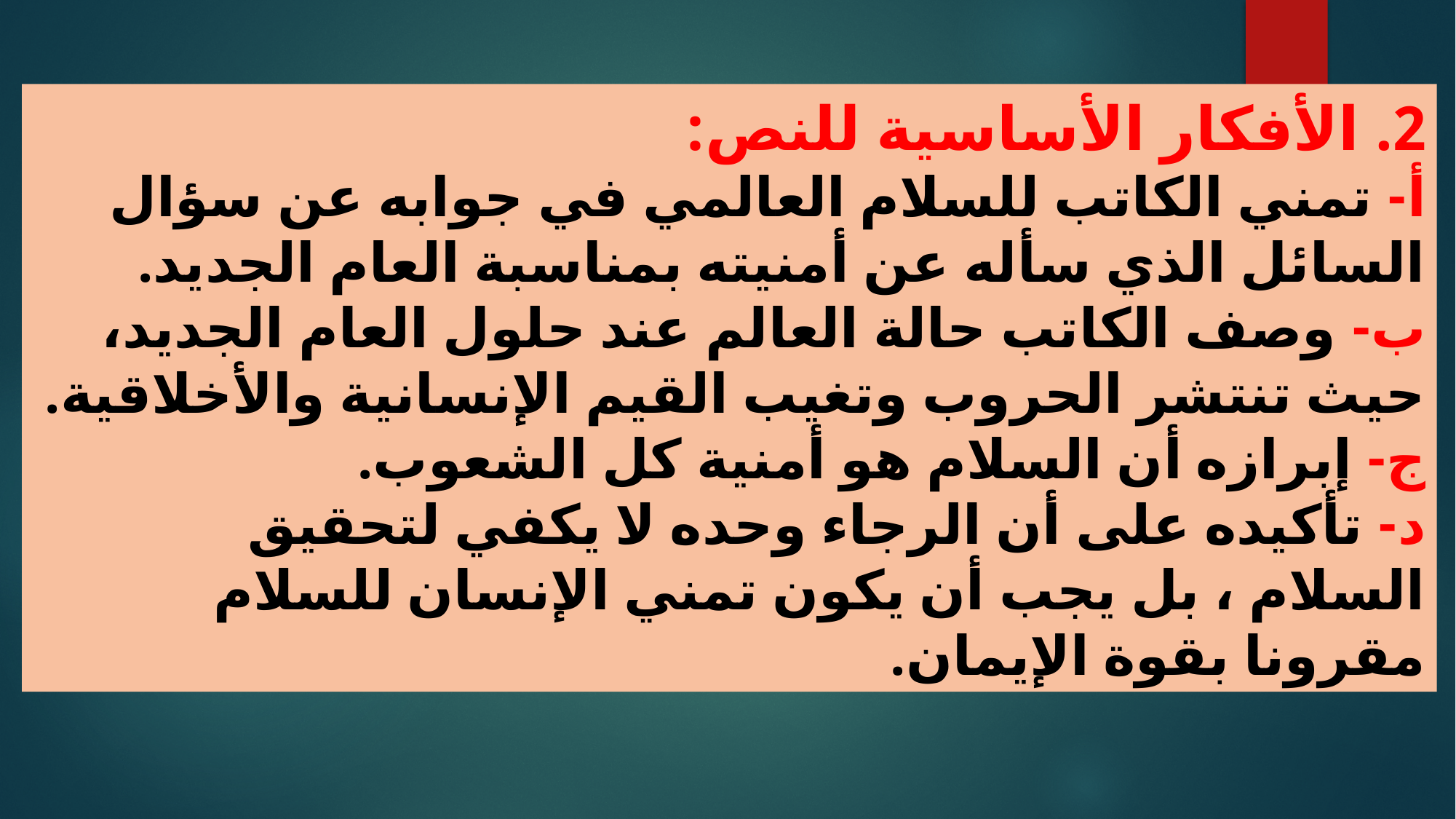

2. الأفكار الأساسية للنص:
أ- تمني الكاتب للسلام العالمي في جوابه عن سؤال السائل الذي سأله عن أمنيته بمناسبة العام الجديد.
ب- وصف الكاتب حالة العالم عند حلول العام الجديد، حيث تنتشر الحروب وتغيب القيم الإنسانية والأخلاقية.
ج- إبرازه أن السلام هو أمنية كل الشعوب.
د- تأكيده على أن الرجاء وحده لا يكفي لتحقيق السلام ، بل يجب أن يكون تمني الإنسان للسلام مقرونا بقوة الإيمان.